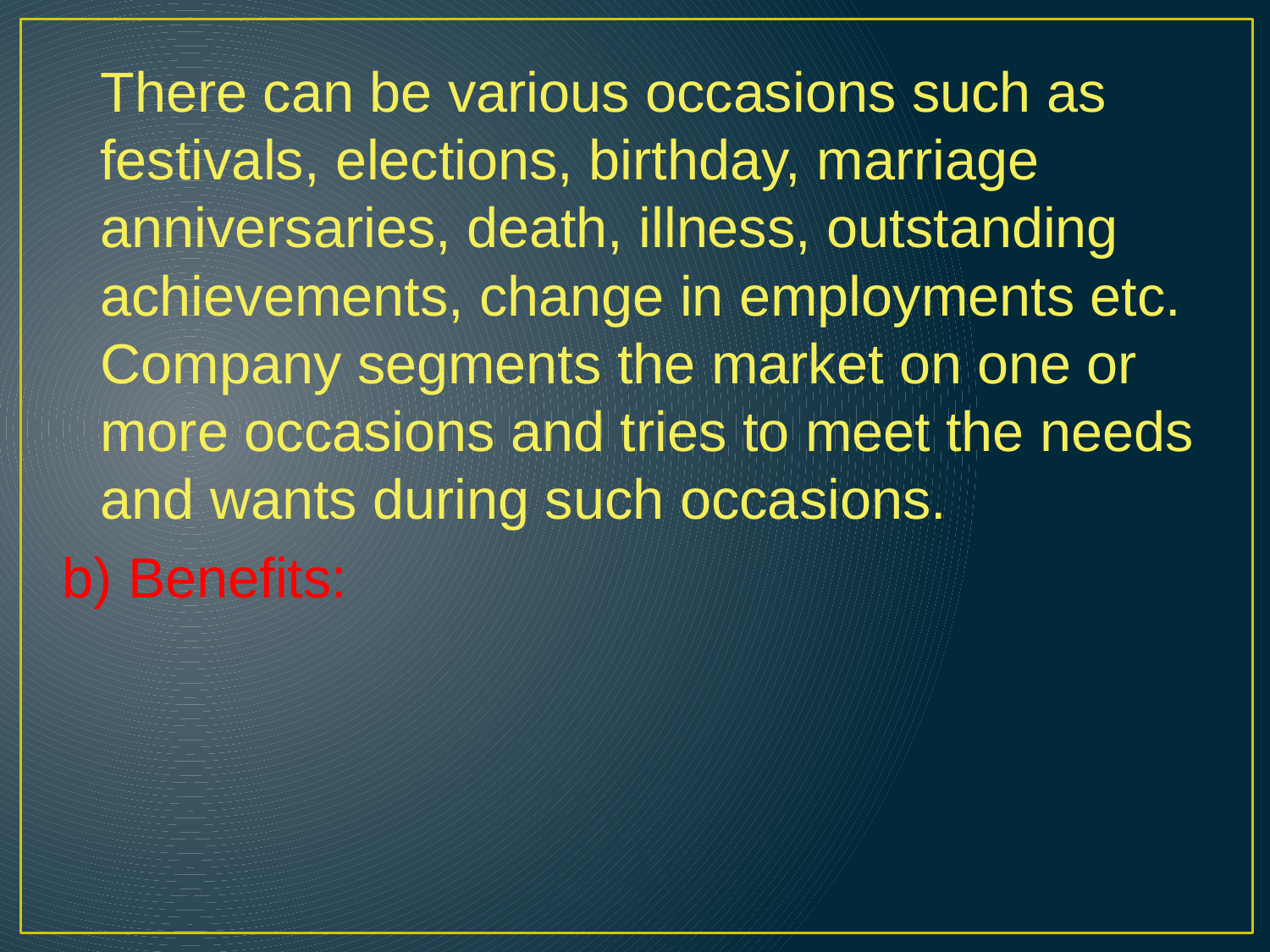

There can be various occasions such as festivals, elections, birthday, marriage anniversaries, death, illness, outstanding achievements, change in employments etc. Company segments the market on one or more occasions and tries to meet the needs and wants during such occasions.
b) Benefits: